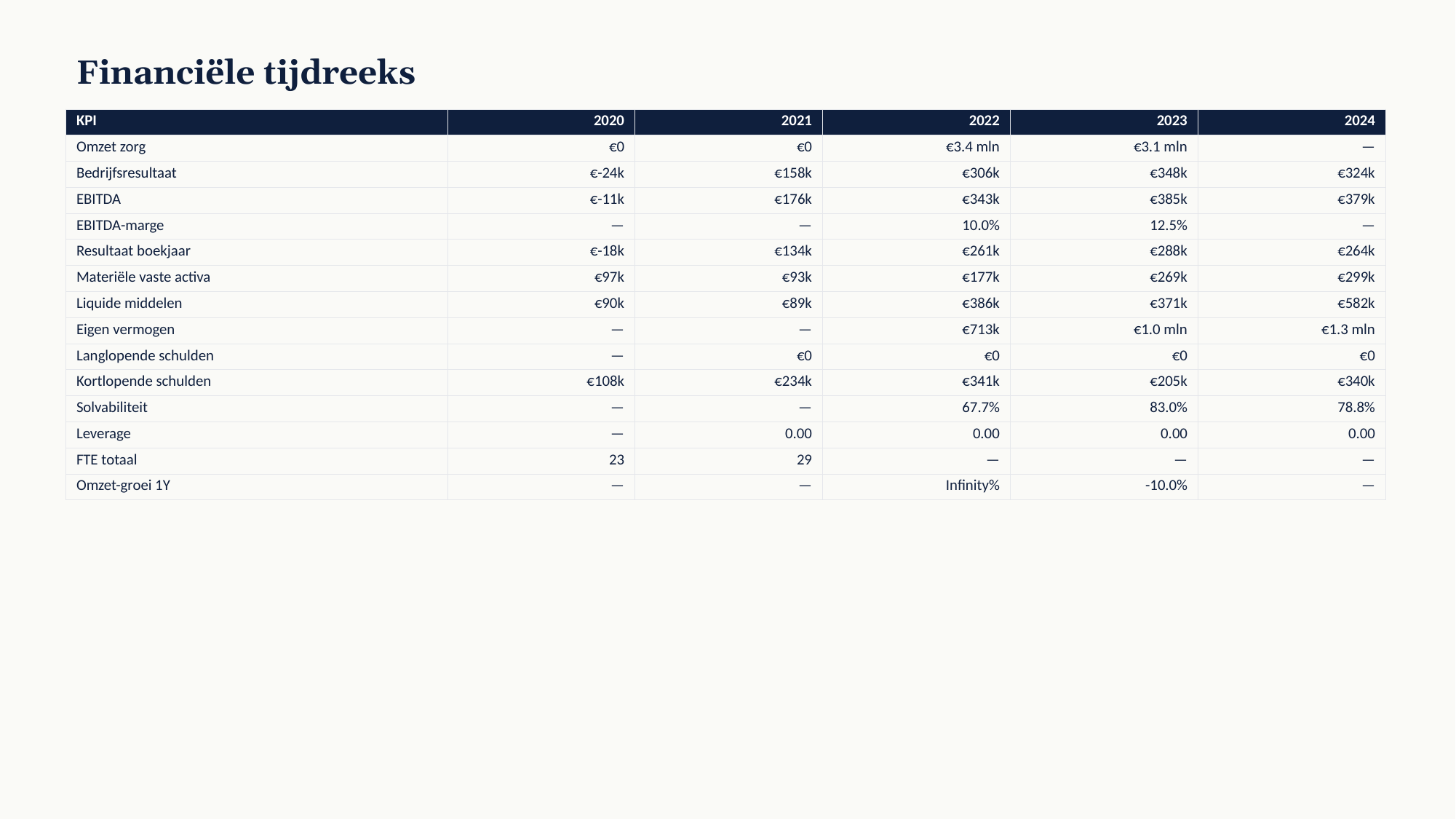

Financiële tijdreeks
| KPI | 2020 | 2021 | 2022 | 2023 | 2024 |
| --- | --- | --- | --- | --- | --- |
| Omzet zorg | €0 | €0 | €3.4 mln | €3.1 mln | — |
| Bedrijfsresultaat | €-24k | €158k | €306k | €348k | €324k |
| EBITDA | €-11k | €176k | €343k | €385k | €379k |
| EBITDA-marge | — | — | 10.0% | 12.5% | — |
| Resultaat boekjaar | €-18k | €134k | €261k | €288k | €264k |
| Materiële vaste activa | €97k | €93k | €177k | €269k | €299k |
| Liquide middelen | €90k | €89k | €386k | €371k | €582k |
| Eigen vermogen | — | — | €713k | €1.0 mln | €1.3 mln |
| Langlopende schulden | — | €0 | €0 | €0 | €0 |
| Kortlopende schulden | €108k | €234k | €341k | €205k | €340k |
| Solvabiliteit | — | — | 67.7% | 83.0% | 78.8% |
| Leverage | — | 0.00 | 0.00 | 0.00 | 0.00 |
| FTE totaal | 23 | 29 | — | — | — |
| Omzet-groei 1Y | — | — | Infinity% | -10.0% | — |